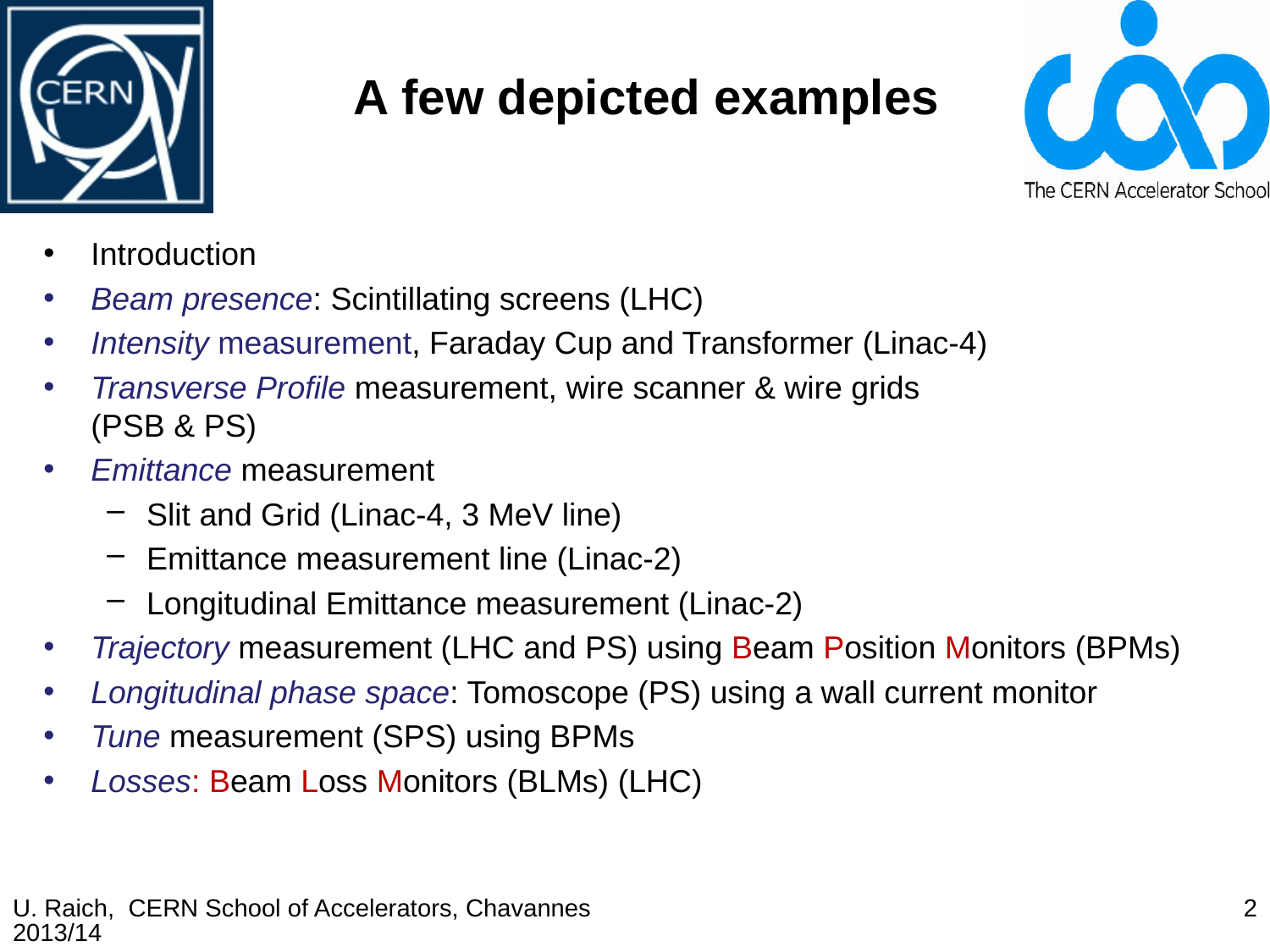

# A few depicted examples
Introduction
Beam presence: Scintillating screens (LHC)
Intensity measurement, Faraday Cup and Transformer (Linac-4)
Transverse Profile measurement, wire scanner & wire grids
(PSB & PS)
Emittance measurement
Slit and Grid (Linac-4, 3 MeV line)
Emittance measurement line (Linac-2)
Longitudinal Emittance measurement (Linac-2)
Trajectory measurement (LHC and PS) using Beam Position Monitors (BPMs)
Longitudinal phase space: Tomoscope (PS) using a wall current monitor
Tune measurement (SPS) using BPMs
Losses: Beam Loss Monitors (BLMs) (LHC)
U. Raich,  CERN School of Accelerators, Chavannes 2013/14
2